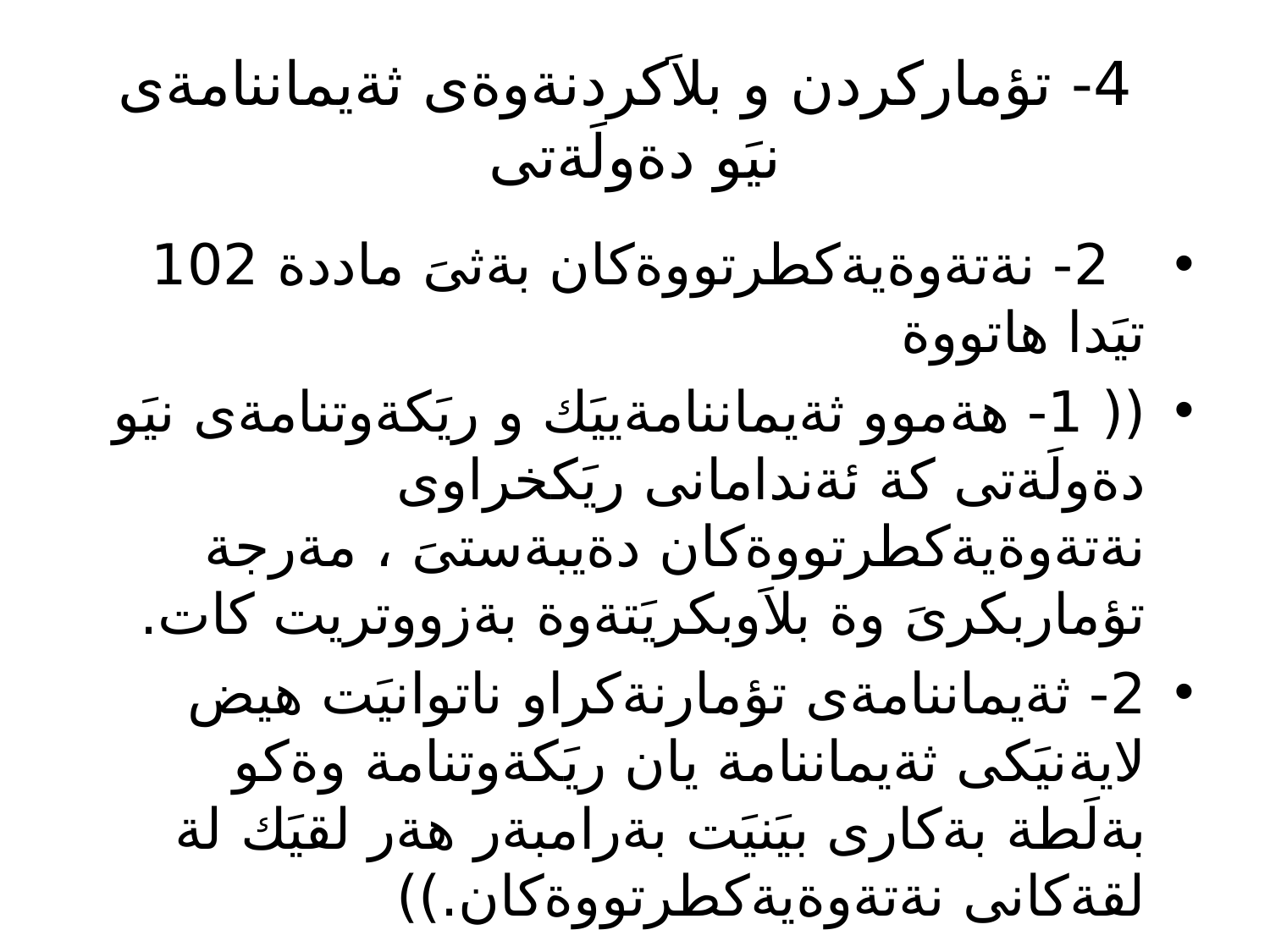

# 4- تؤماركردن و بلاَكردنةوةى ثةيماننامةى نيَو دةولَةتى
  2- نةتةوةيةكطرتووةكان بةثىَ ماددة 102 تيَدا هاتووة
(( 1- هةموو ثةيماننامةييَك و ريَكةوتنامةى نيَو دةولَةتى كة ئةندامانى ريَكخراوى نةتةوةيةكطرتووةكان دةيبةستىَ ، مةرجة تؤماربكرىَ وة بلاَوبكريَتةوة بةزووتريت كات.
2- ثةيماننامةى تؤمارنةكراو ناتوانيَت هيض لايةنيَكى ثةيماننامة يان ريَكةوتنامة وةكو بةلَطة بةكارى بيَنيَت بةرامبةر هةر لقيَك لة لقةكانى نةتةوةيةكطرتووةكان.))